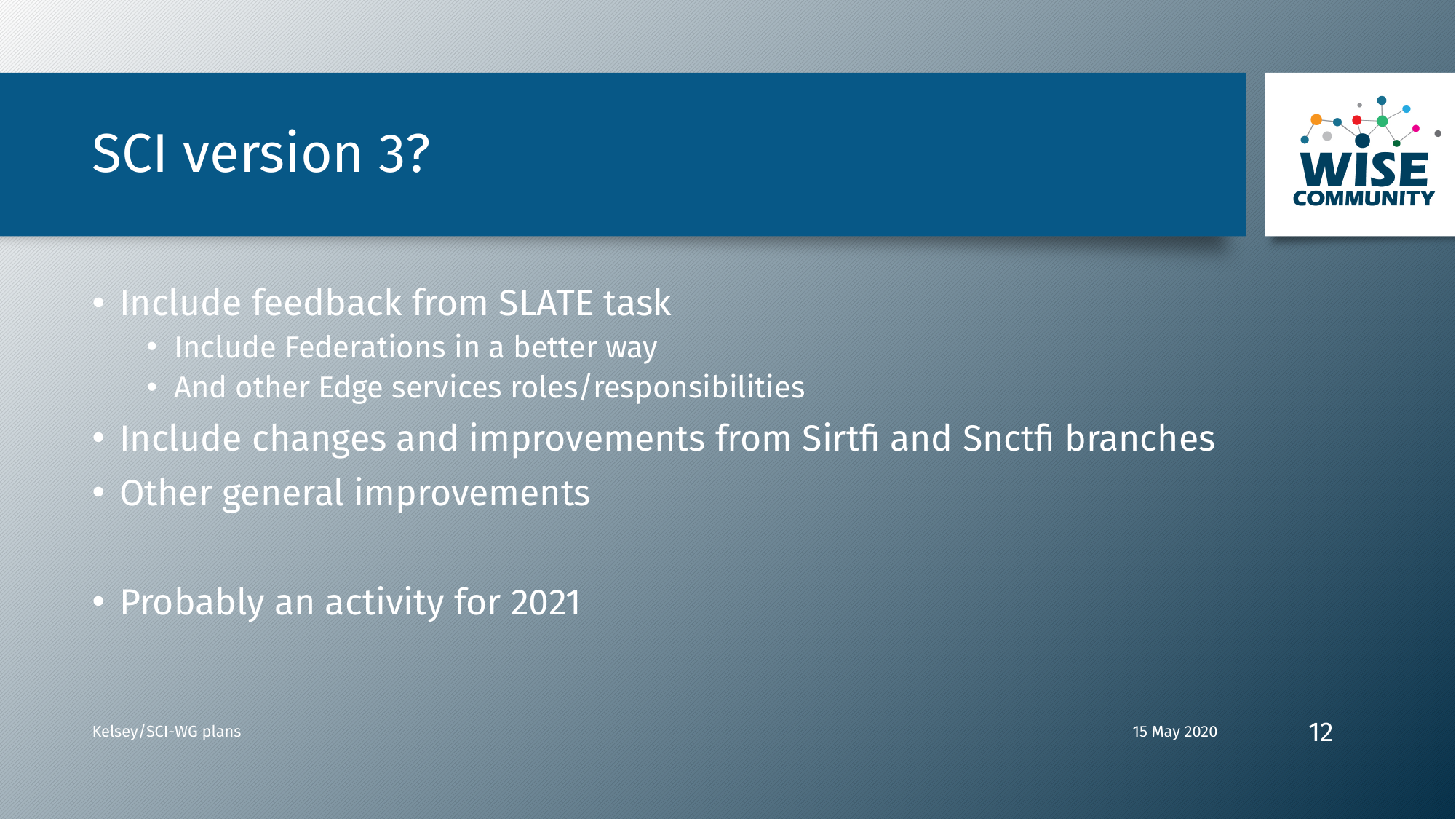

# SCI version 3?
Include feedback from SLATE task
Include Federations in a better way
And other Edge services roles/responsibilities
Include changes and improvements from Sirtfi and Snctfi branches
Other general improvements

Probably an activity for 2021
12
15 May 2020
Kelsey/SCI-WG plans